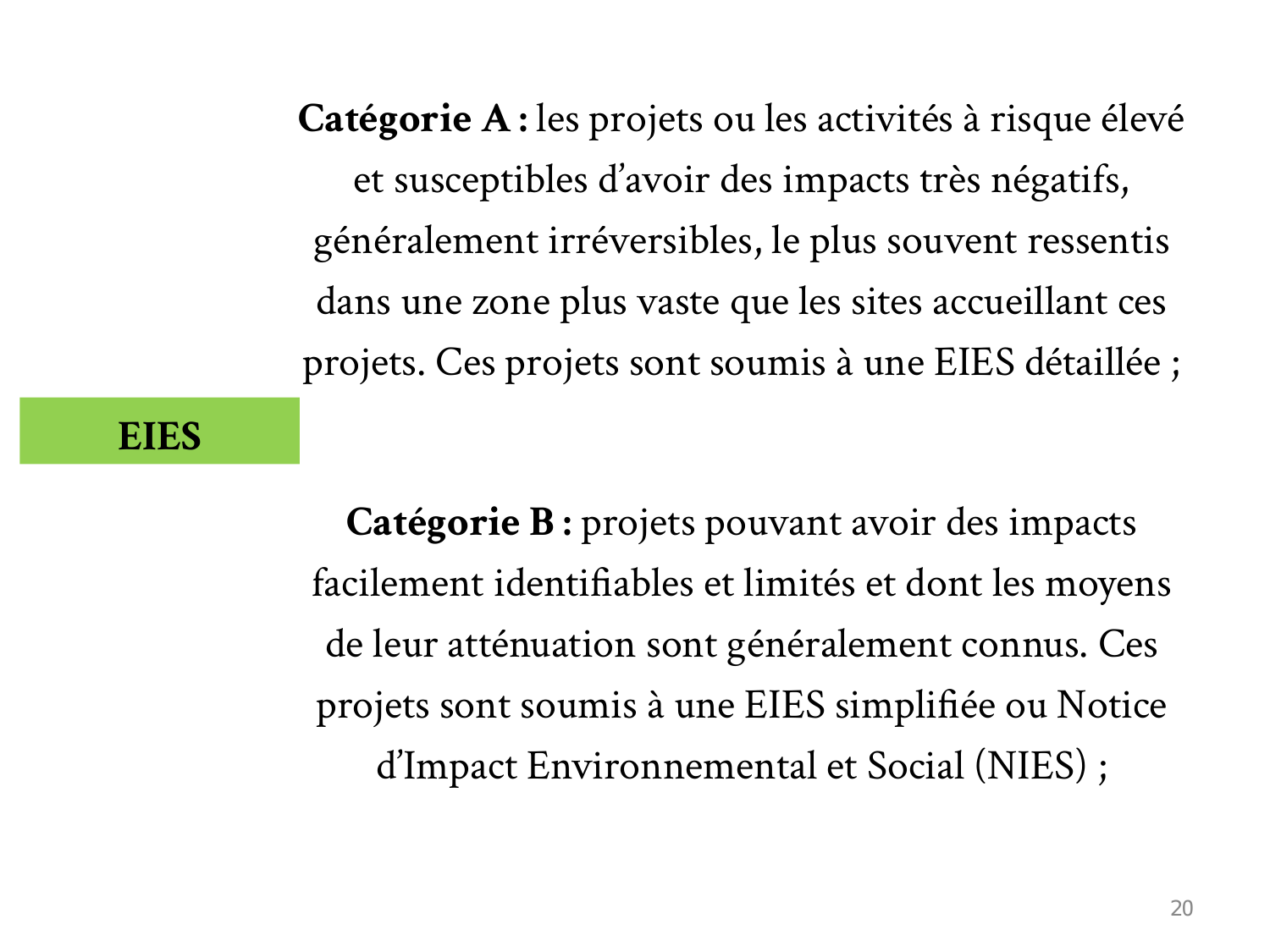

Catégorie A : les projets ou les activités à risque élevé et susceptibles d’avoir des impacts très négatifs, généralement irréversibles, le plus souvent ressentis dans une zone plus vaste que les sites accueillant ces projets. Ces projets sont soumis à une EIES détaillée ;

Catégorie B : projets pouvant avoir des impacts facilement identifiables et limités et dont les moyens de leur atténuation sont généralement connus. Ces projets sont soumis à une EIES simplifiée ou Notice d’Impact Environnemental et Social (NIES) ;

EIES
20